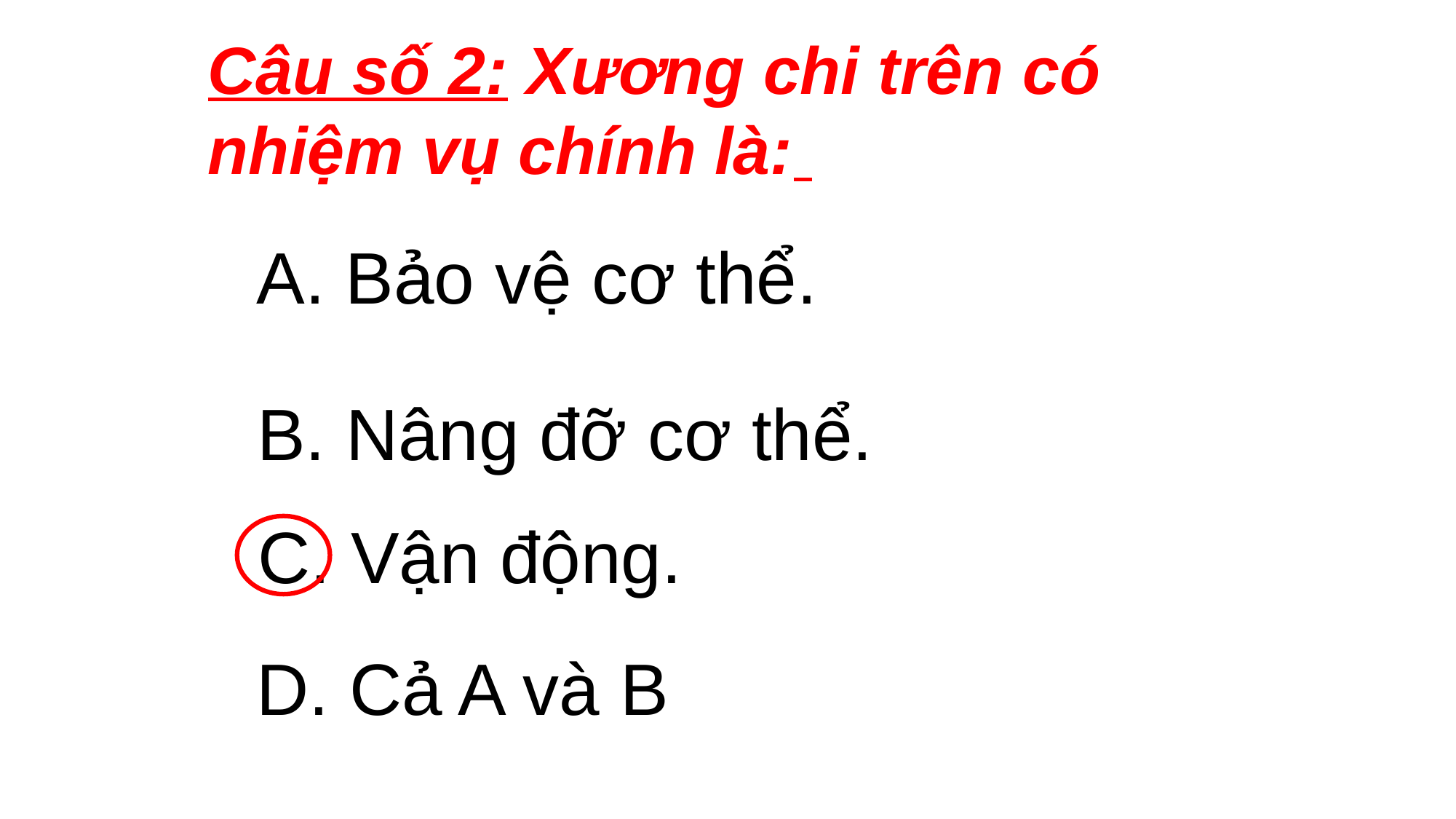

Câu số 2: Xương chi trên có nhiệm vụ chính là:

A. Bảo vệ cơ thể.
B. Nâng đỡ cơ thể.
C. Vận động.

D. Cả A và B